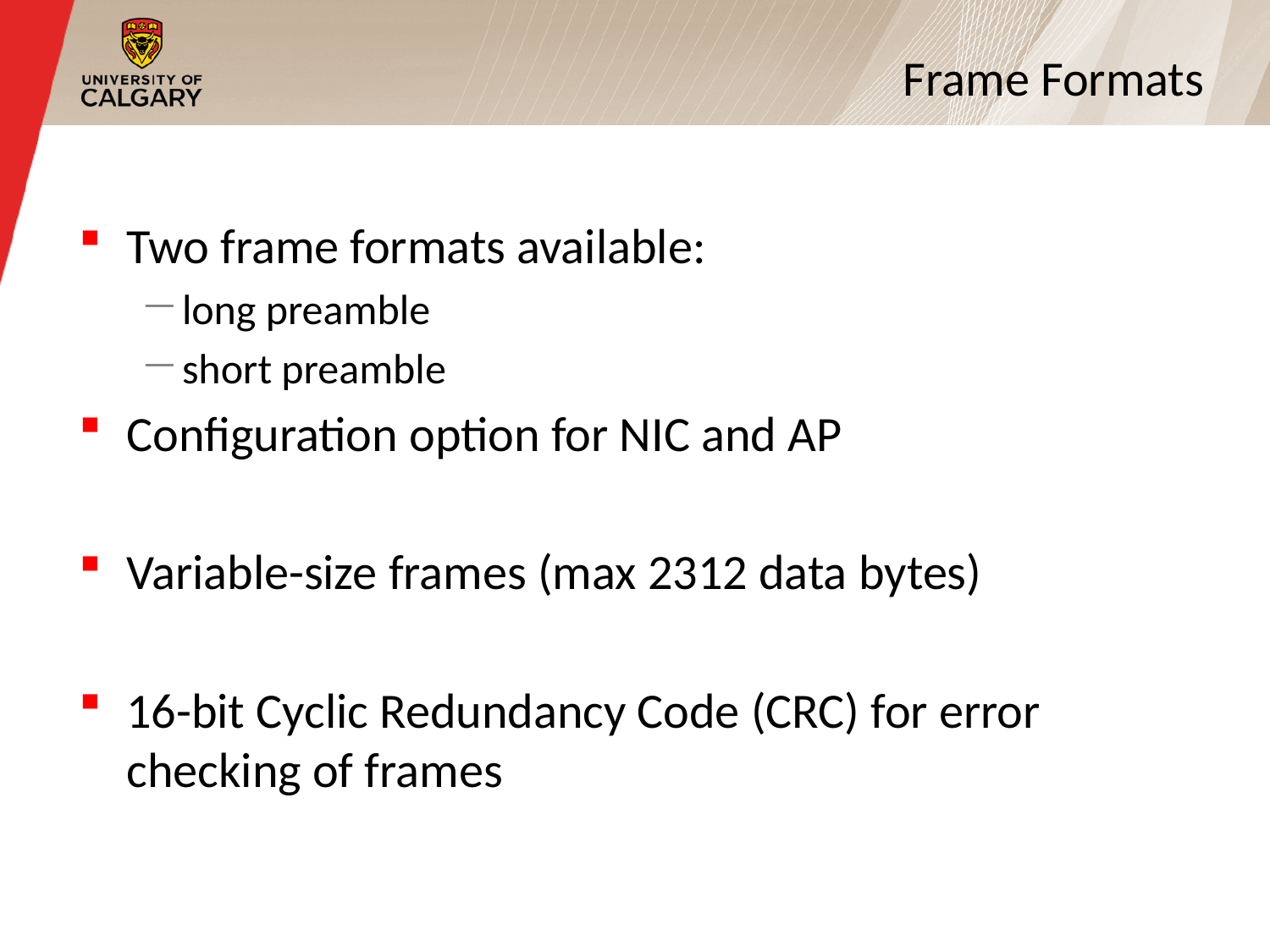

# Frame Formats
Two frame formats available:
long preamble
short preamble
Configuration option for NIC and AP

Variable-size frames (max 2312 data bytes)

16-bit Cyclic Redundancy Code (CRC) for error checking of frames